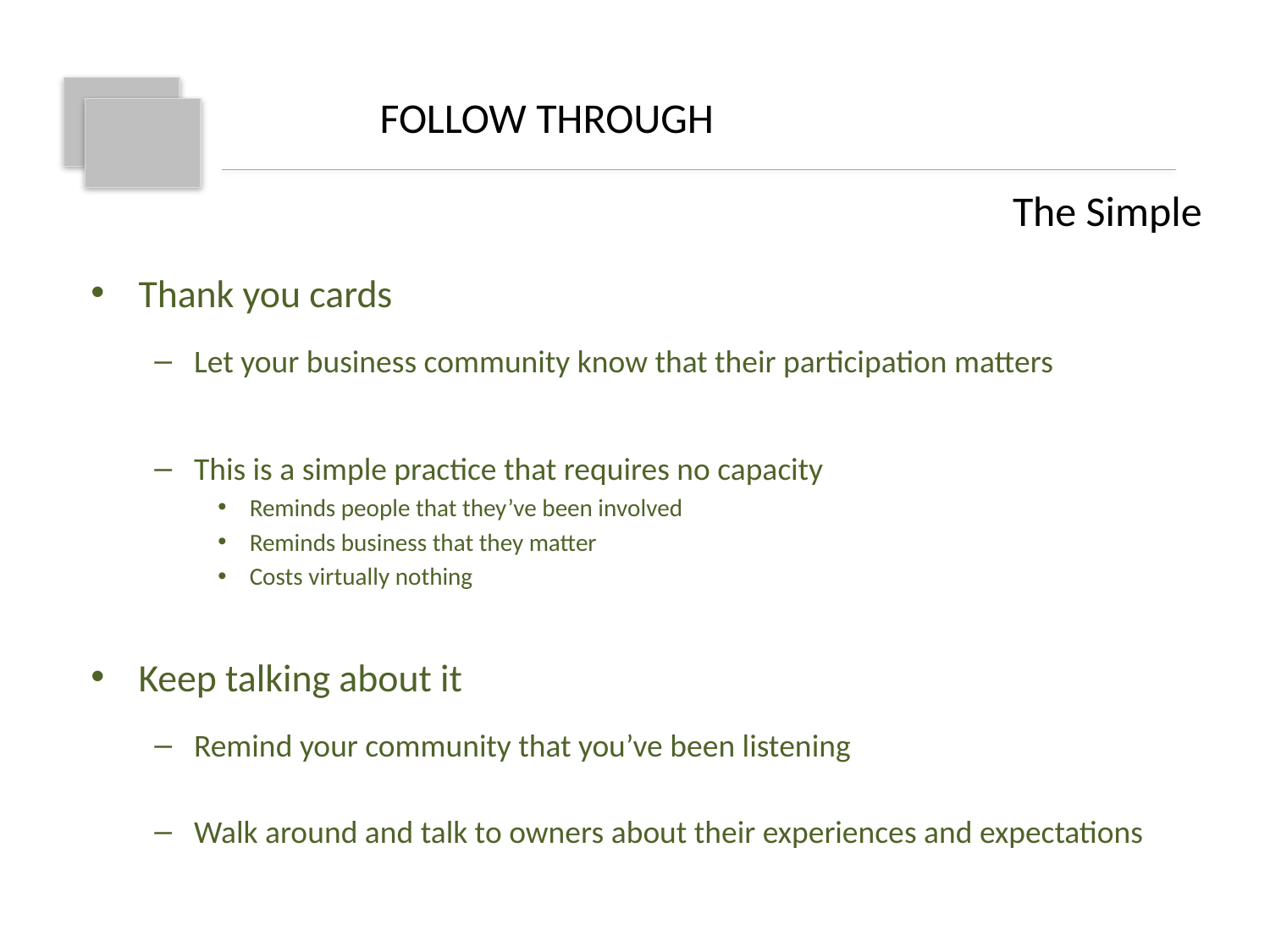

FOLLOW THROUGH

		        The Simple
Thank you cards

Let your business community know that their participation matters

This is a simple practice that requires no capacity
Reminds people that they’ve been involved
Reminds business that they matter
Costs virtually nothing

Keep talking about it

Remind your community that you’ve been listening

Walk around and talk to owners about their experiences and expectations